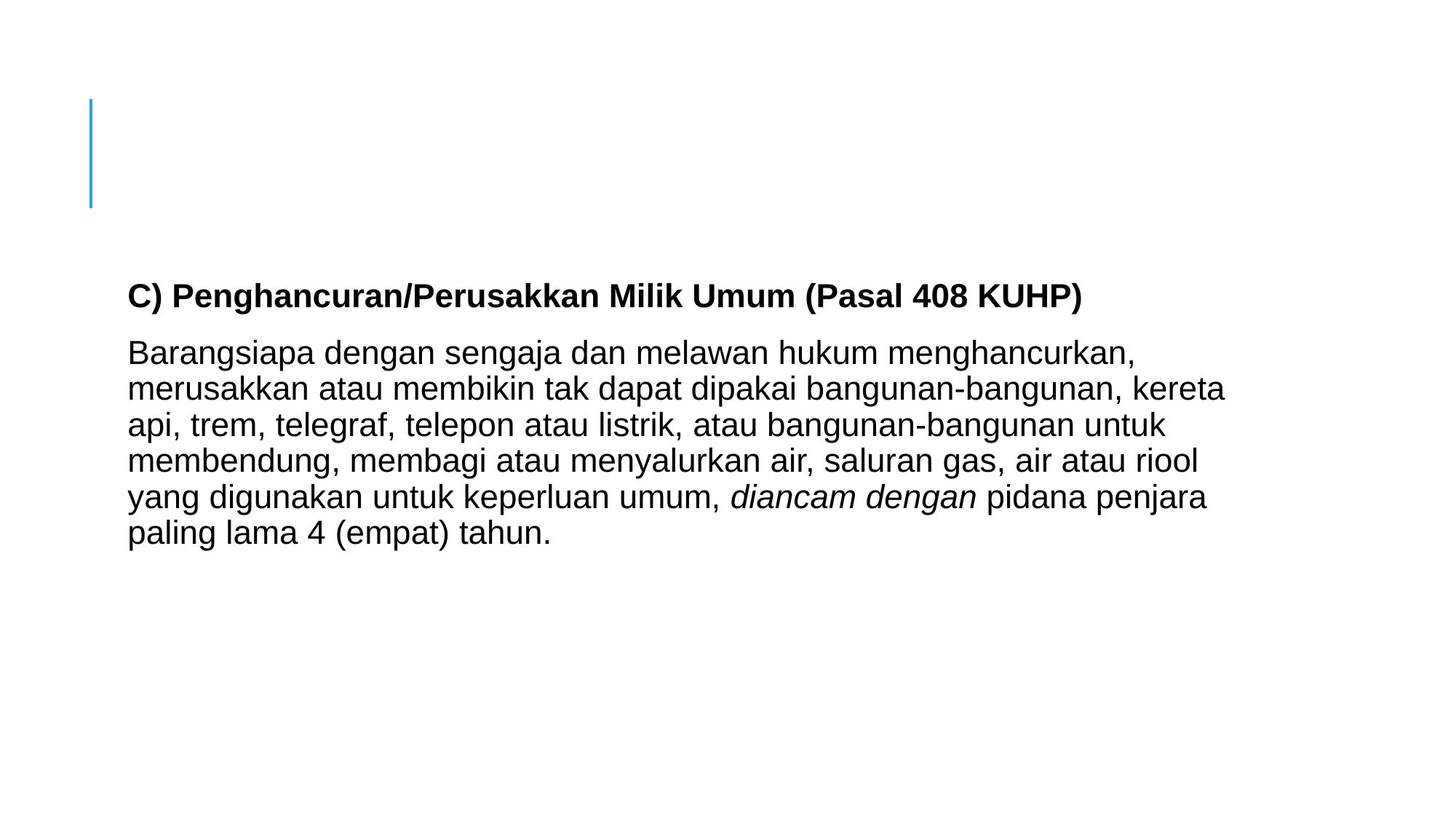

C) Penghancuran/Perusakkan Milik Umum (Pasal 408 KUHP)
Barangsiapa dengan sengaja dan melawan hukum menghancurkan, merusakkan atau membikin tak dapat dipakai bangunan-bangunan, kereta api, trem, telegraf, telepon atau listrik, atau bangunan-bangunan untuk membendung, membagi atau menyalurkan air, saluran gas, air atau riool yang digunakan untuk keperluan umum, diancam dengan pidana penjara paling lama 4 (empat) tahun.